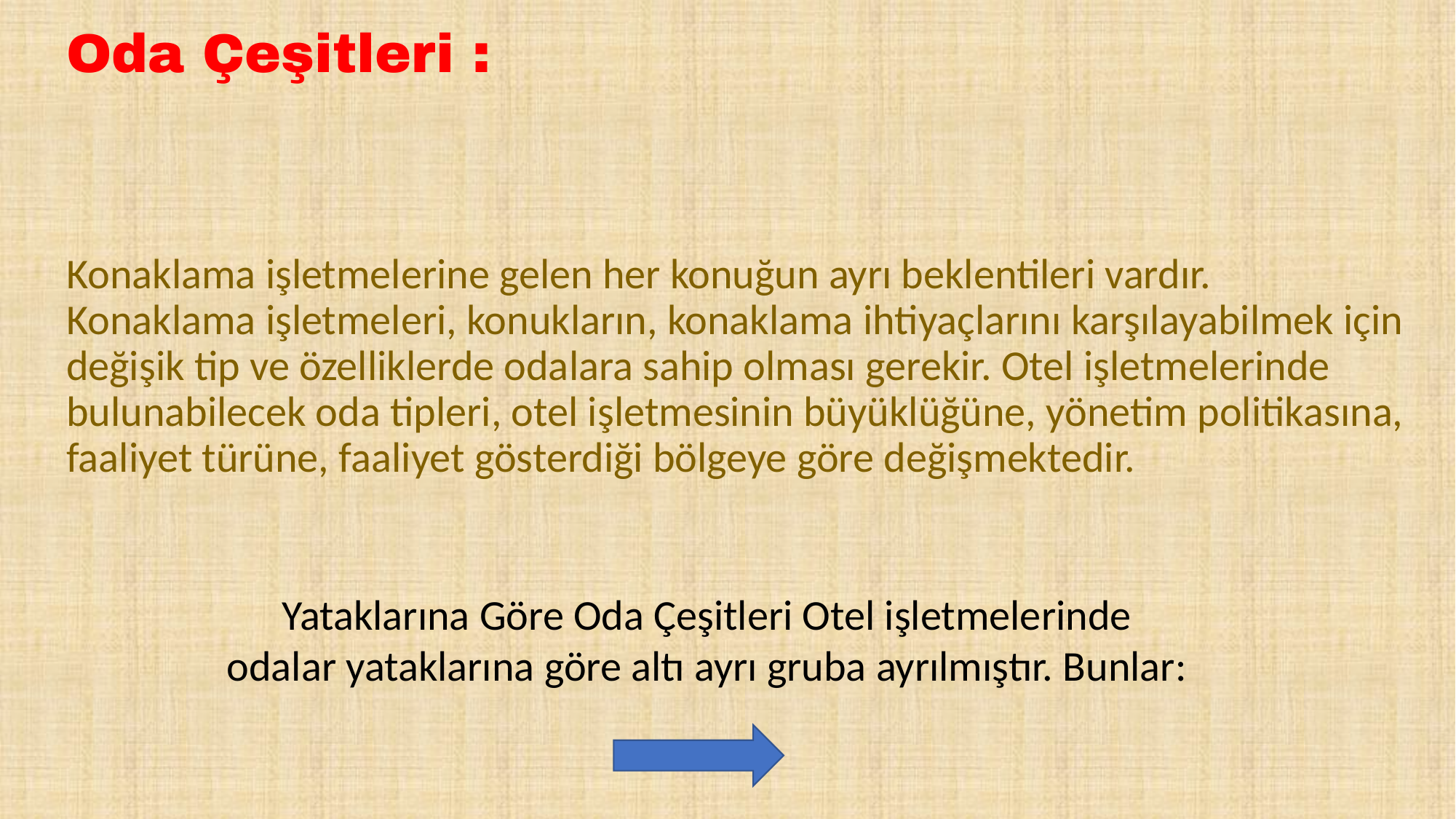

# Oda Çeşitleri :
Konaklama işletmelerine gelen her konuğun ayrı beklentileri vardır. Konaklama işletmeleri, konukların, konaklama ihtiyaçlarını karşılayabilmek için değişik tip ve özelliklerde odalara sahip olması gerekir. Otel işletmelerinde bulunabilecek oda tipleri, otel işletmesinin büyüklüğüne, yönetim politikasına, faaliyet türüne, faaliyet gösterdiği bölgeye göre değişmektedir.

Yataklarına Göre Oda Çeşitleri Otel işletmelerinde odalar yataklarına göre altı ayrı gruba ayrılmıştır. Bunlar: